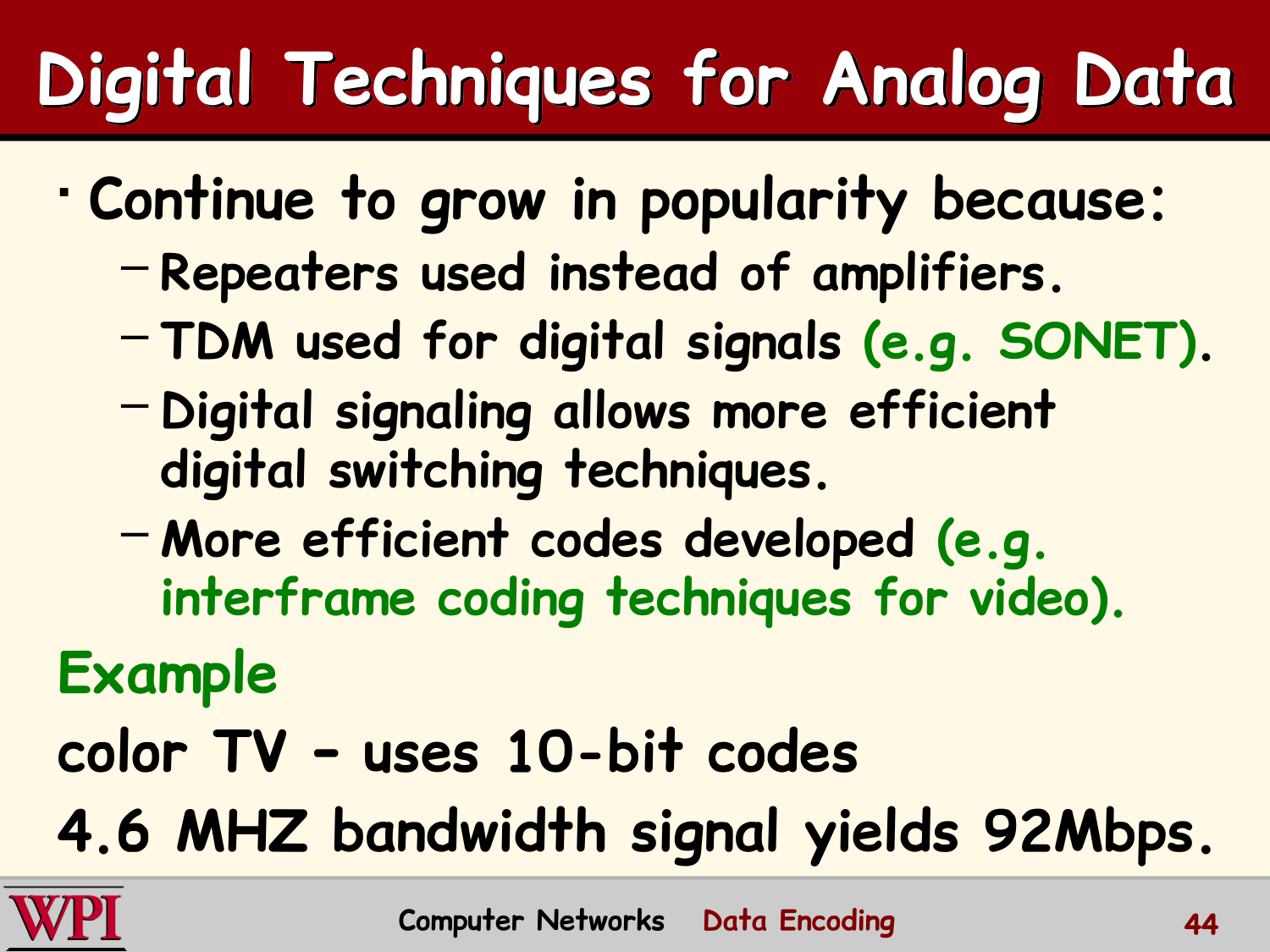

# Digital Techniques for Analog Data
Continue to grow in popularity because:
Repeaters used instead of amplifiers.
TDM used for digital signals (e.g. SONET).
Digital signaling allows more efficient digital switching techniques.
More efficient codes developed (e.g. interframe coding techniques for video).
Example
color TV – uses 10-bit codes
4.6 MHZ bandwidth signal yields 92Mbps.

 Computer Networks   Data Encoding
44